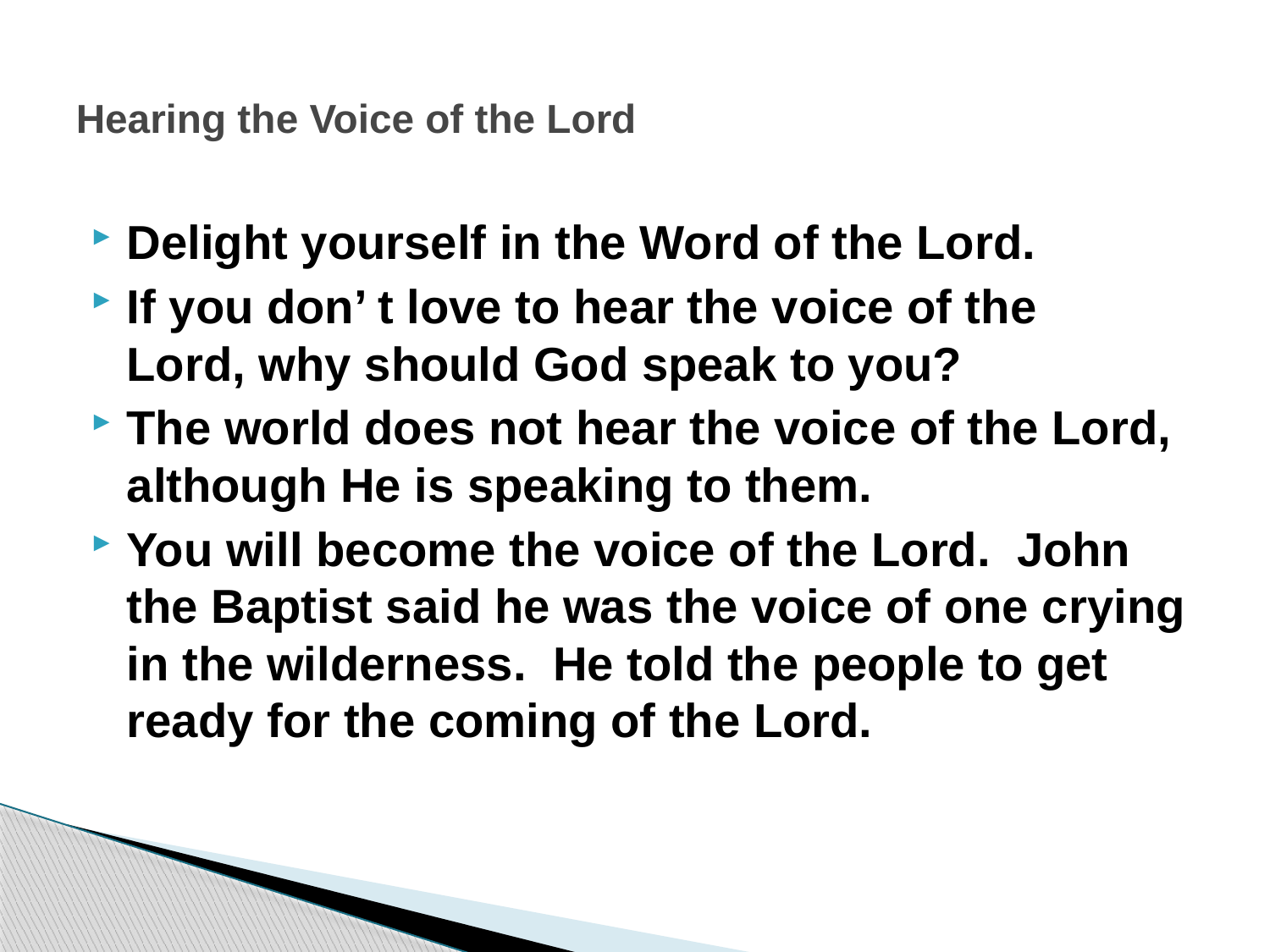

# Hearing the Voice of the Lord
Delight yourself in the Word of the Lord.
If you don’ t love to hear the voice of the 	Lord, why should God speak to you?
The world does not hear the voice of the Lord, although He is speaking to them.
You will become the voice of the Lord.  John the Baptist said he was the voice of one crying in the wilderness.  He told the people to get ready for the coming of the Lord.